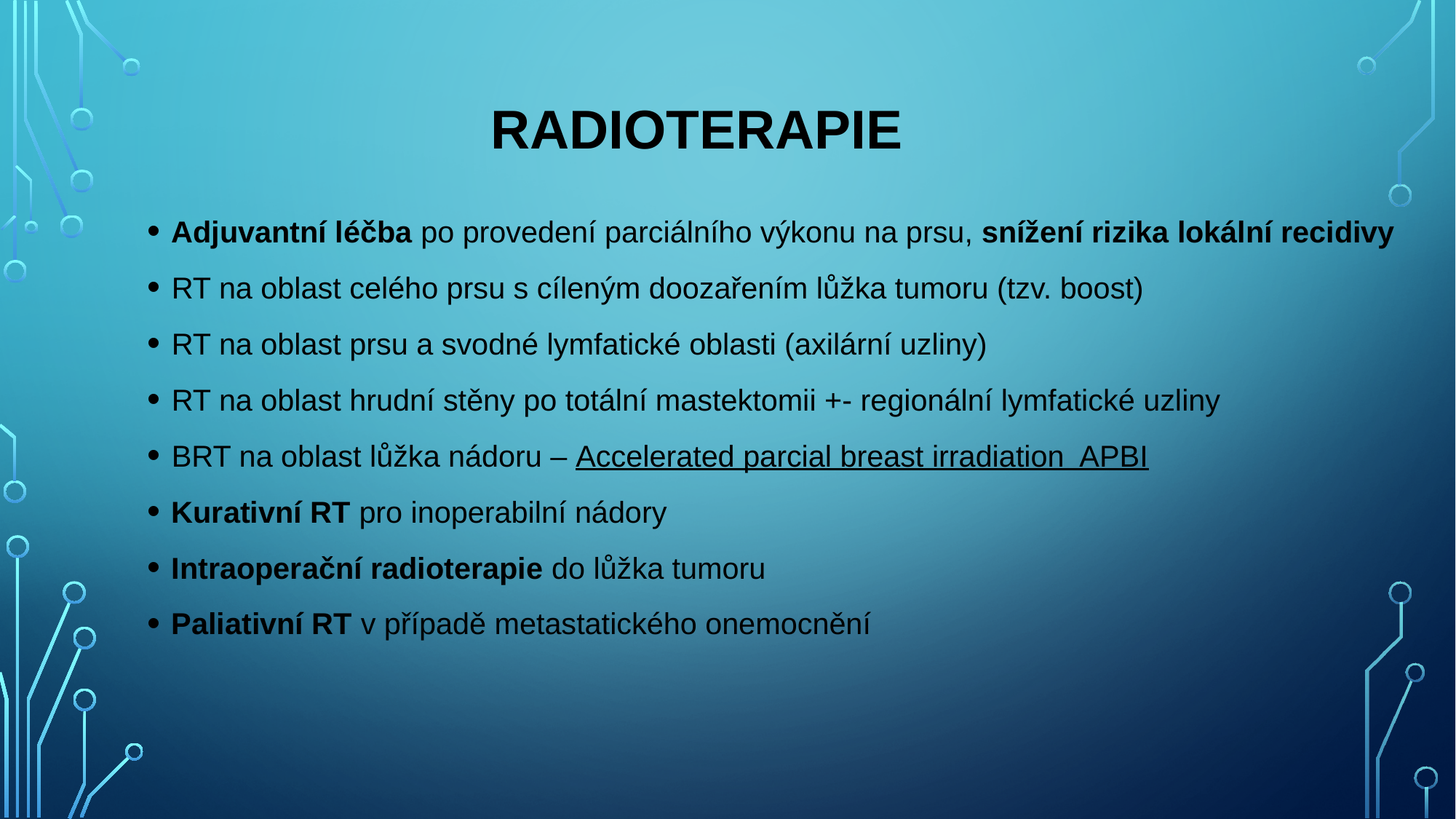

# RADIOTERAPIE
Adjuvantní léčba po provedení parciálního výkonu na prsu, snížení rizika lokální recidivy
RT na oblast celého prsu s cíleným doozařením lůžka tumoru (tzv. boost)
RT na oblast prsu a svodné lymfatické oblasti (axilární uzliny)
RT na oblast hrudní stěny po totální mastektomii +- regionální lymfatické uzliny
BRT na oblast lůžka nádoru – Accelerated parcial breast irradiation  APBI
Kurativní RT pro inoperabilní nádory
Intraoperační radioterapie do lůžka tumoru
Paliativní RT v případě metastatického onemocnění